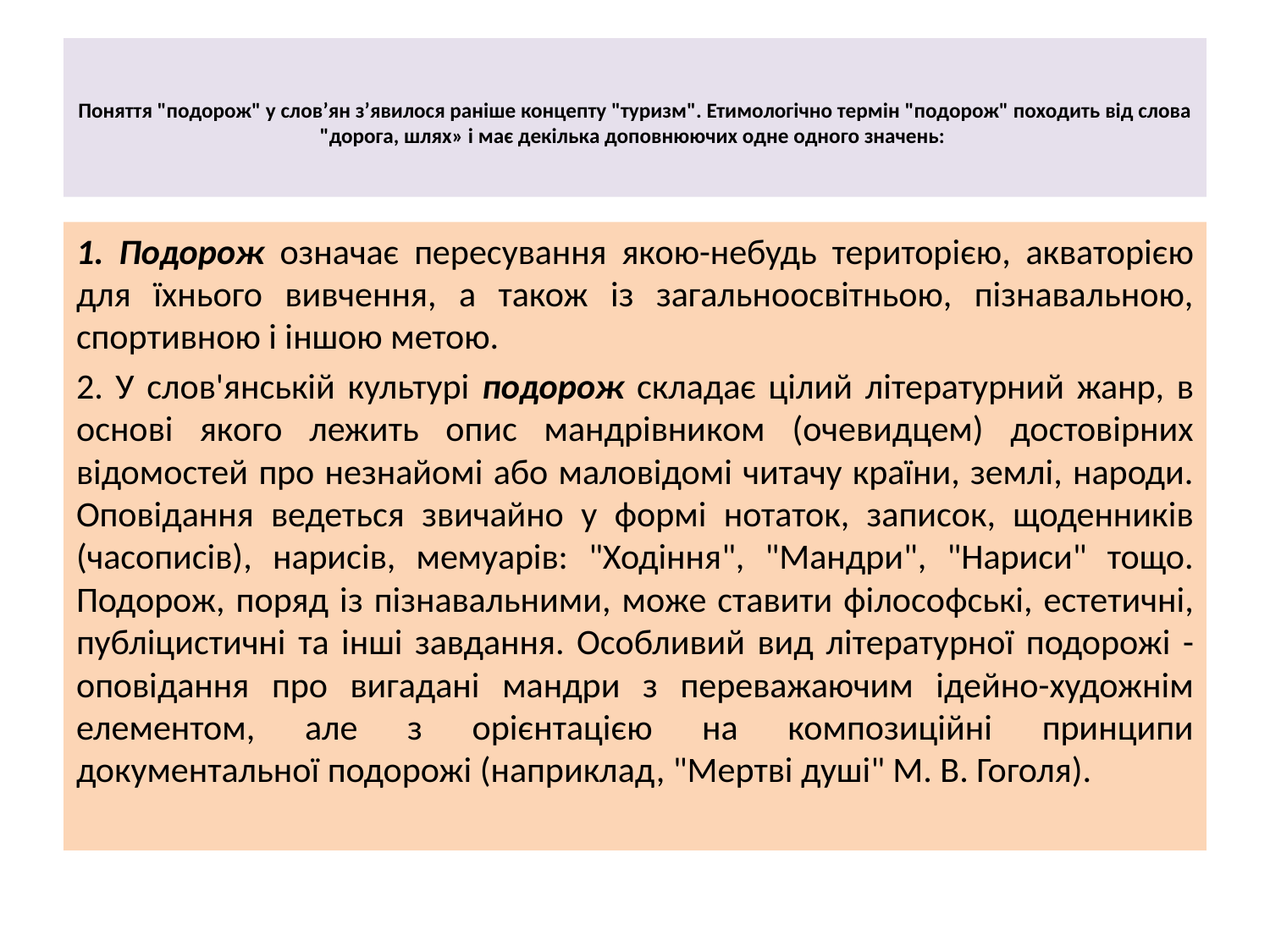

# Поняття "подорож" у слов’ян з’явилося раніше концепту "туризм". Етимологічно термін "подорож" походить від слова "дорога, шлях» і має декілька доповнюючих одне одного значень:
1. Подорож означає пересування якою-небудь територією, акваторією для їхнього вивчення, а також із загальноосвітньою, пізнавальною, спортивною і іншою метою.
2. У слов'янській культурі подорож складає цілий літературний жанр, в основі якого лежить опис мандрівником (очевидцем) достовірних відомостей про незнайомі або маловідомі читачу країни, землі, народи. Оповідання ведеться звичайно у формі нотаток, записок, щоденників (часописів), нарисів, мемуарів: "Ходіння", "Мандри", "Нариси" тощо. Подорож, поряд із пізнавальними, може ставити філософські, естетичні, публіцистичні та інші завдання. Особливий вид літературної подорожі - оповідання про вигадані мандри з переважаючим ідейно-художнім елементом, але з орієнтацією на композиційні принципи документальної подорожі (наприклад, "Мертві душі" М. В. Гоголя).